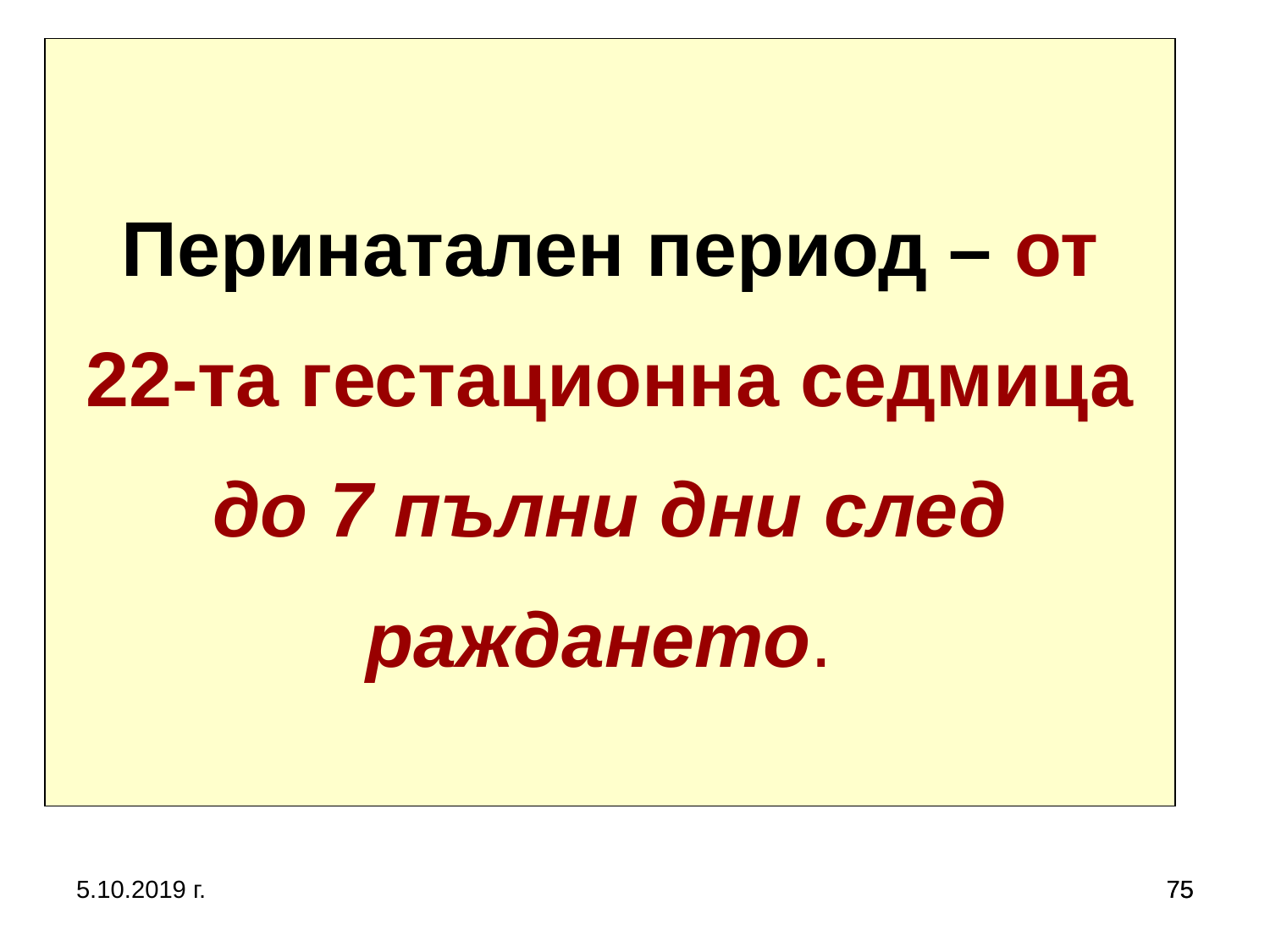

# Перинатален период – от 22-та гестационна седмица до 7 пълни дни след раждането.
5.10.2019 г.
75
75